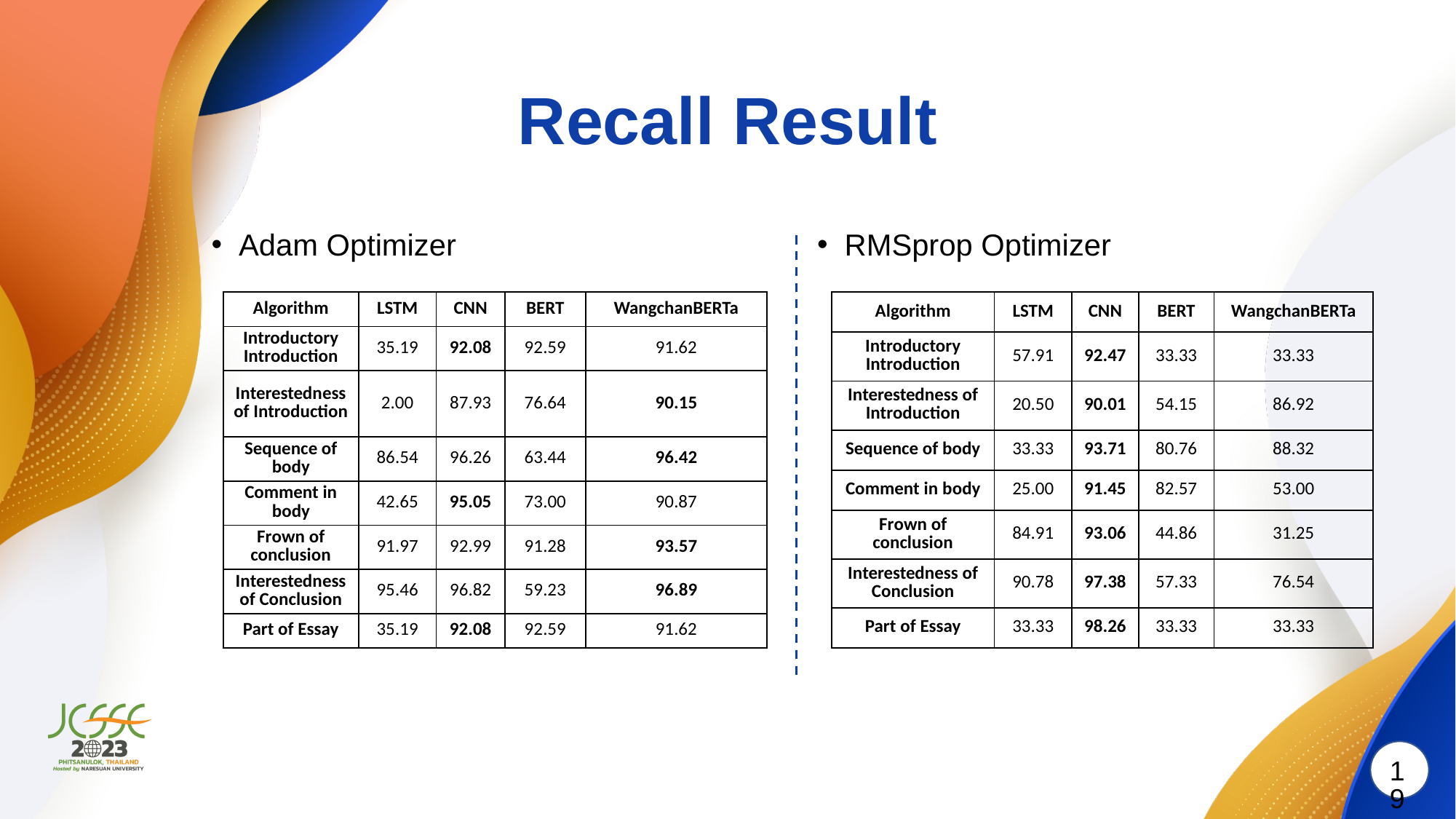

# Recall Result
RMSprop Optimizer
Adam Optimizer
| Algorithm | LSTM | CNN | BERT | WangchanBERTa |
| --- | --- | --- | --- | --- |
| Introductory Introduction | 35.19 | 92.08 | 92.59 | 91.62 |
| Interestedness of Introduction | 2.00 | 87.93 | 76.64 | 90.15 |
| Sequence of body | 86.54 | 96.26 | 63.44 | 96.42 |
| Comment in body | 42.65 | 95.05 | 73.00 | 90.87 |
| Frown of conclusion | 91.97 | 92.99 | 91.28 | 93.57 |
| Interestedness of Conclusion | 95.46 | 96.82 | 59.23 | 96.89 |
| Part of Essay | 35.19 | 92.08 | 92.59 | 91.62 |
| Algorithm | LSTM | CNN | BERT | WangchanBERTa |
| --- | --- | --- | --- | --- |
| Introductory Introduction | 57.91 | 92.47 | 33.33 | 33.33 |
| Interestedness of Introduction | 20.50 | 90.01 | 54.15 | 86.92 |
| Sequence of body | 33.33 | 93.71 | 80.76 | 88.32 |
| Comment in body | 25.00 | 91.45 | 82.57 | 53.00 |
| Frown of conclusion | 84.91 | 93.06 | 44.86 | 31.25 |
| Interestedness of Conclusion | 90.78 | 97.38 | 57.33 | 76.54 |
| Part of Essay | 33.33 | 98.26 | 33.33 | 33.33 |